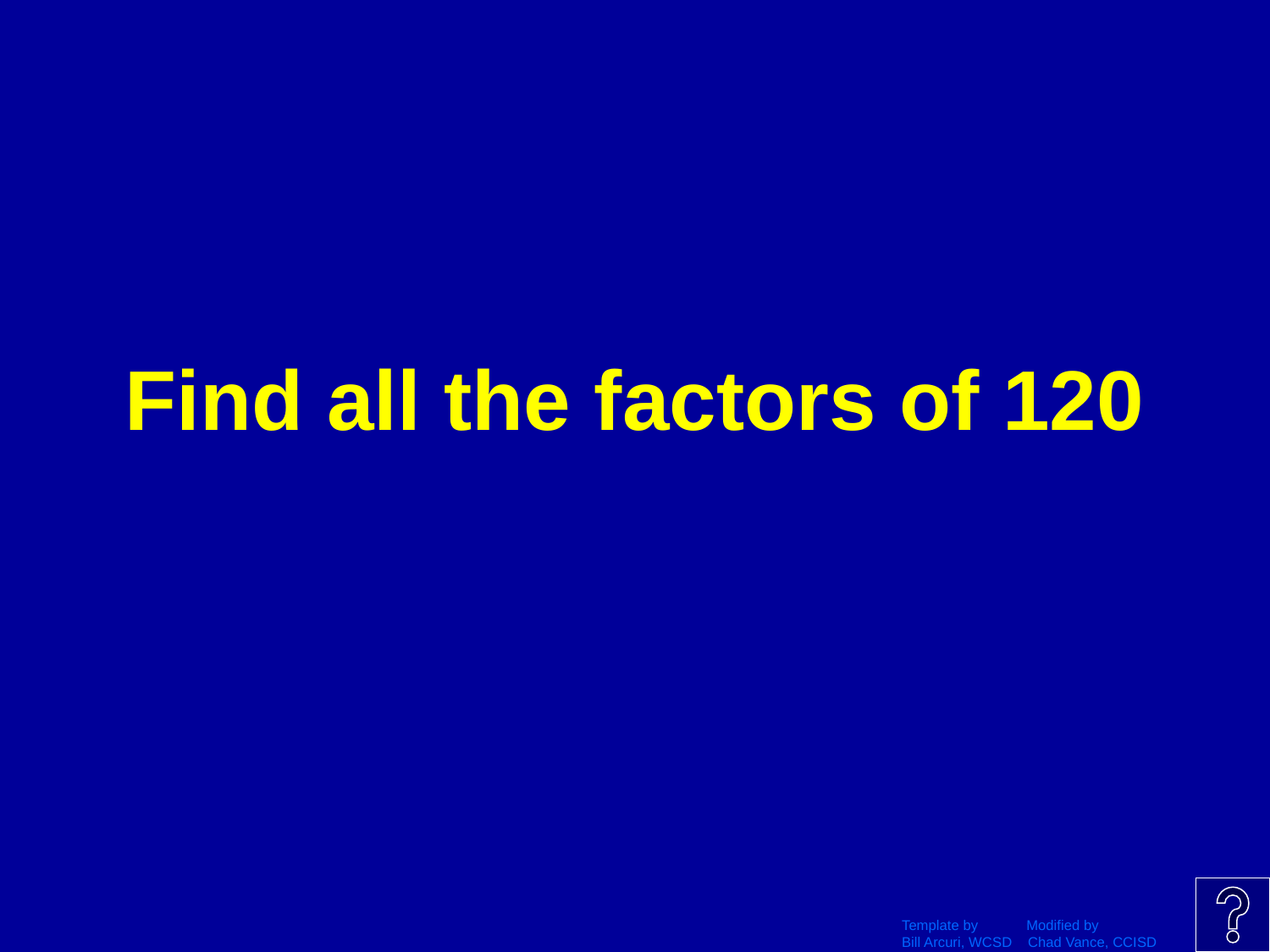

# Find all the factors of 120

Template by            Modified by
Bill Arcuri, WCSD    Chad Vance, CCISD